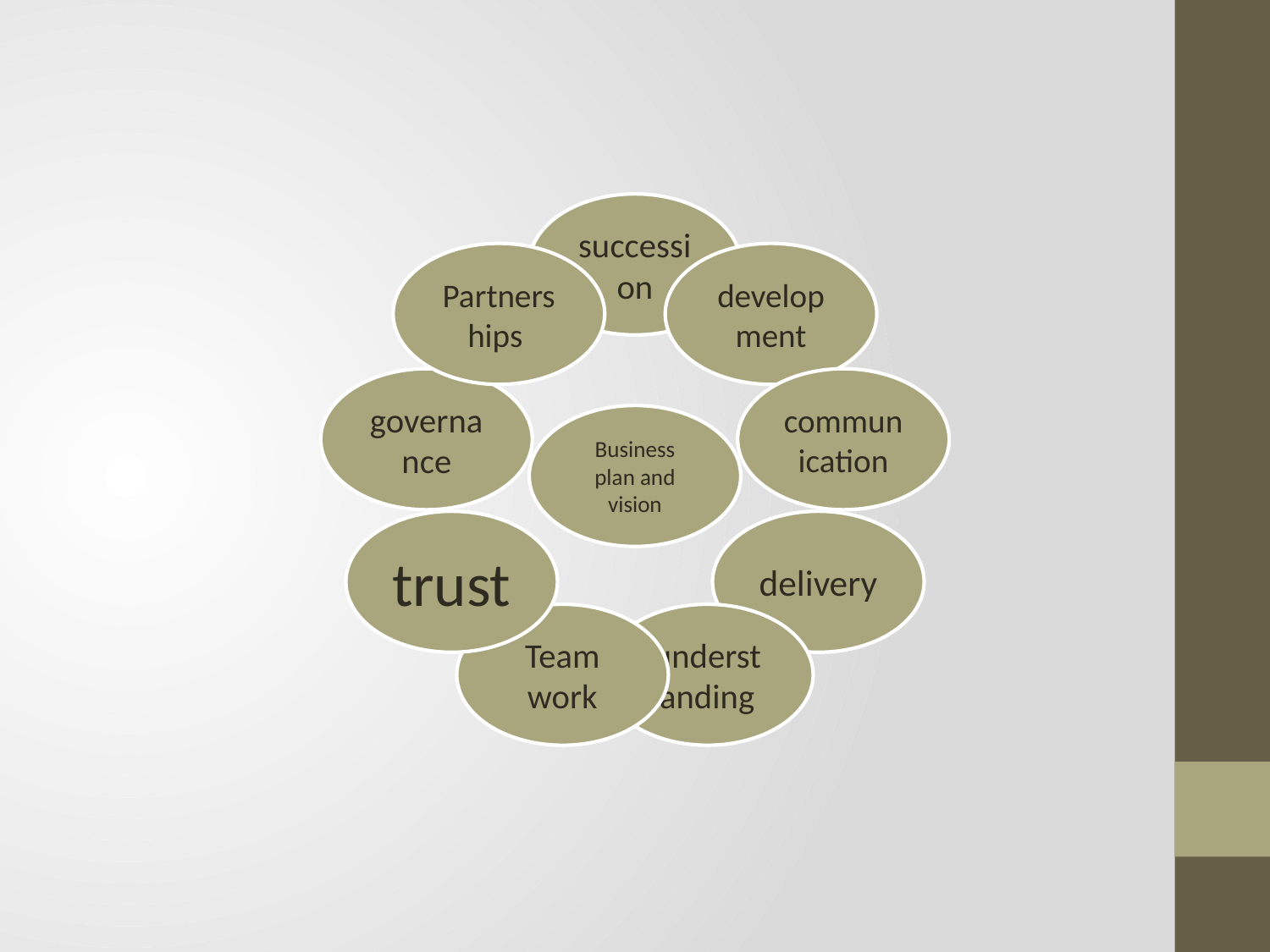

Business plan and vision
succession
communication
delivery
understanding
Team work
trust
governance